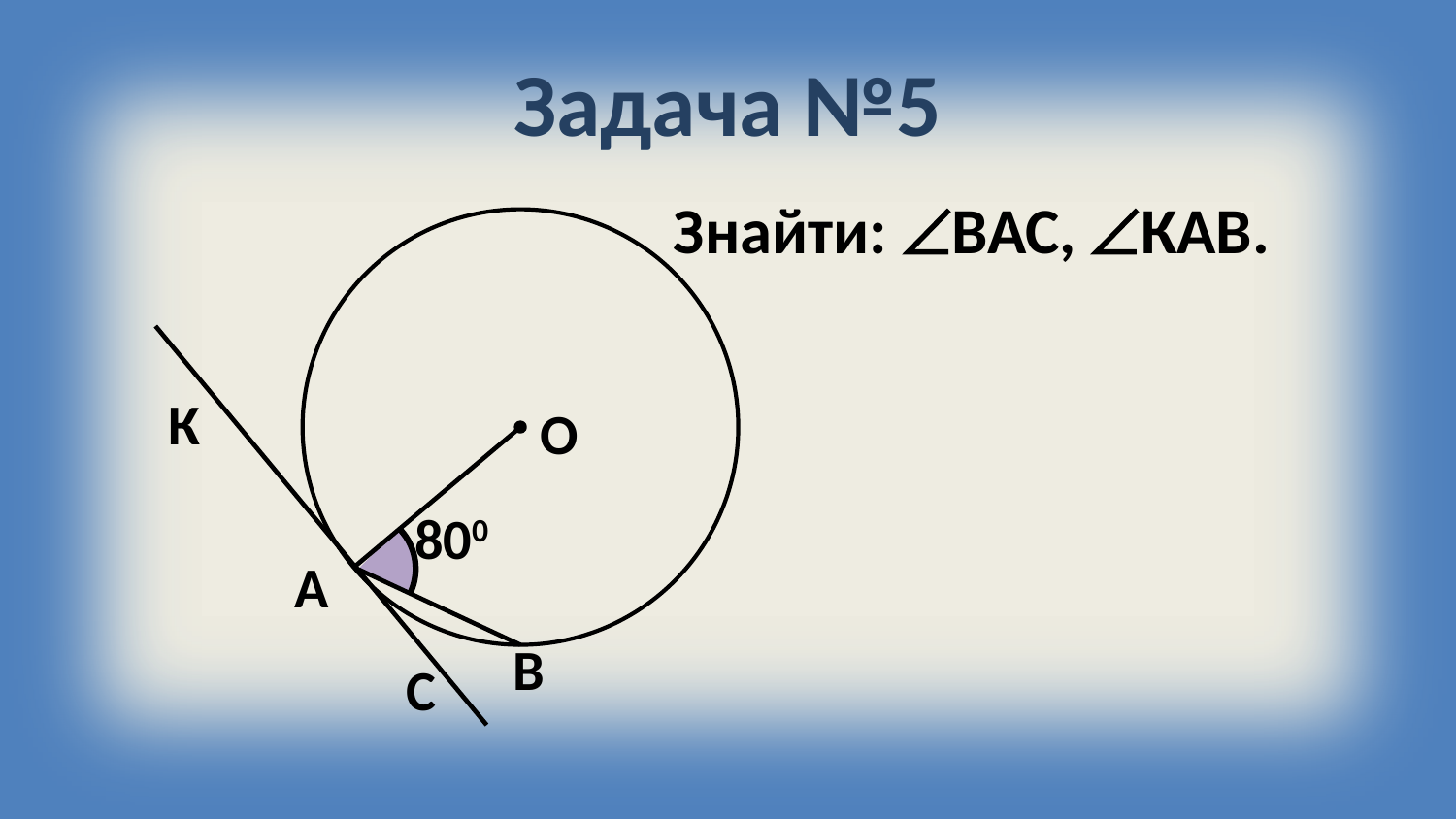

# Задача №5
Знайти: ∠ВАС, ∠КАВ.

К
О
800
В
С

А